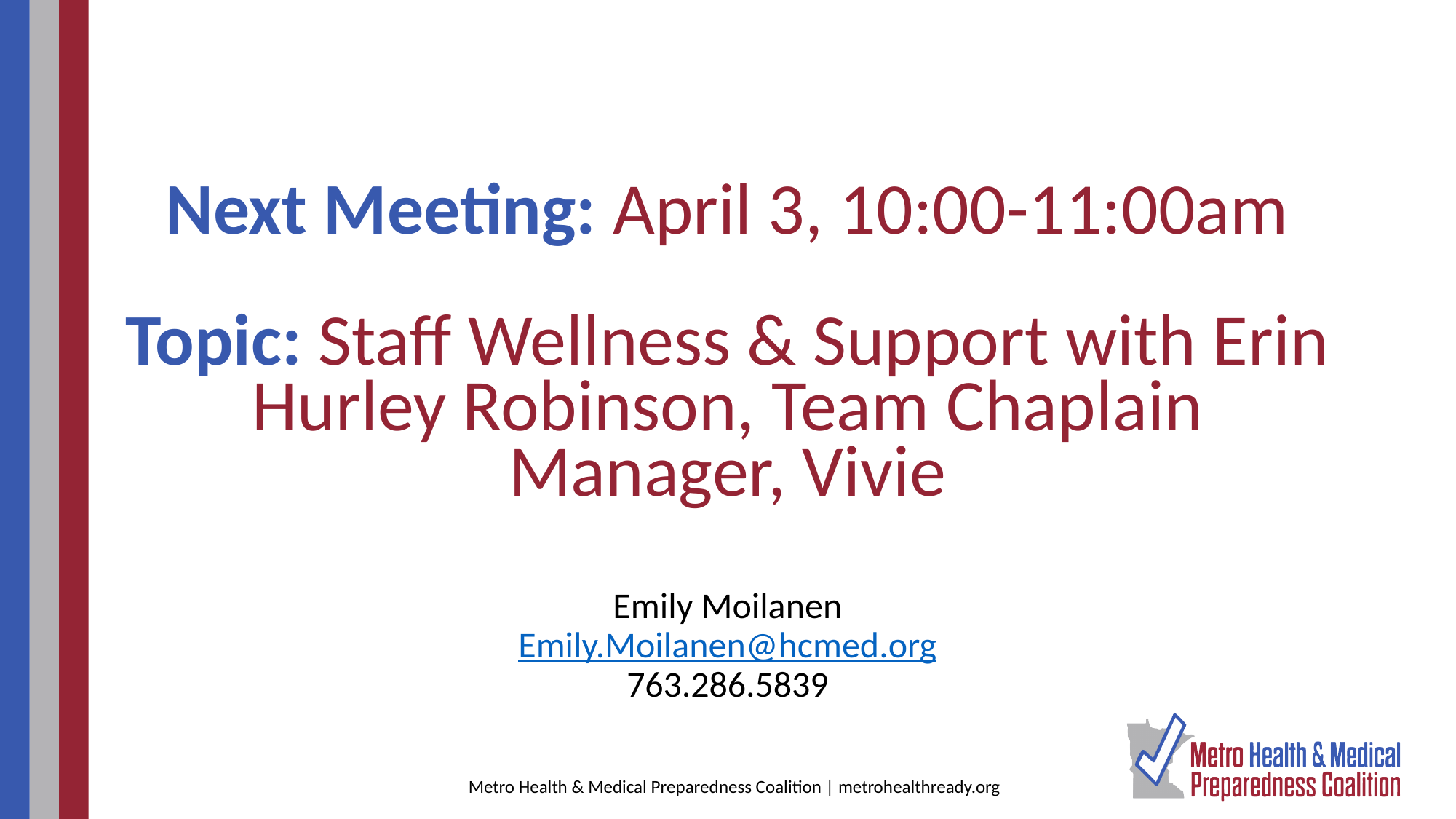

# Next Meeting: April 3, 10:00-11:00am Topic: Staff Wellness & Support with Erin Hurley Robinson, Team Chaplain Manager, Vivie
Emily Moilanen
Emily.Moilanen@hcmed.org
763.286.5839